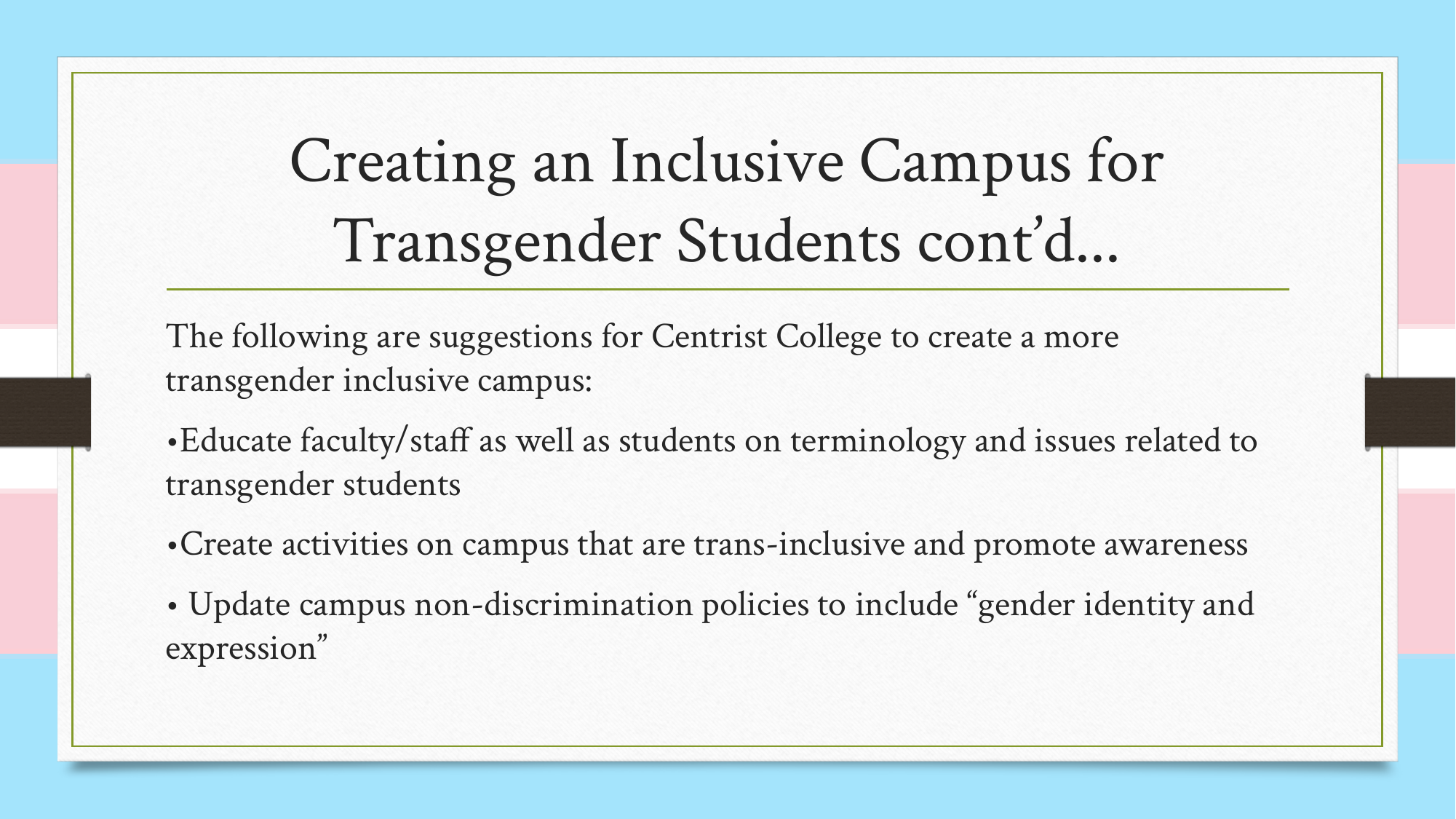

# Creating an Inclusive Campus for Transgender Students cont’d...
The following are suggestions for Centrist College to create a more transgender inclusive campus:
•Educate faculty/staff as well as students on terminology and issues related to transgender students
•Create activities on campus that are trans-inclusive and promote awareness
• Update campus non-discrimination policies to include “gender identity and expression”